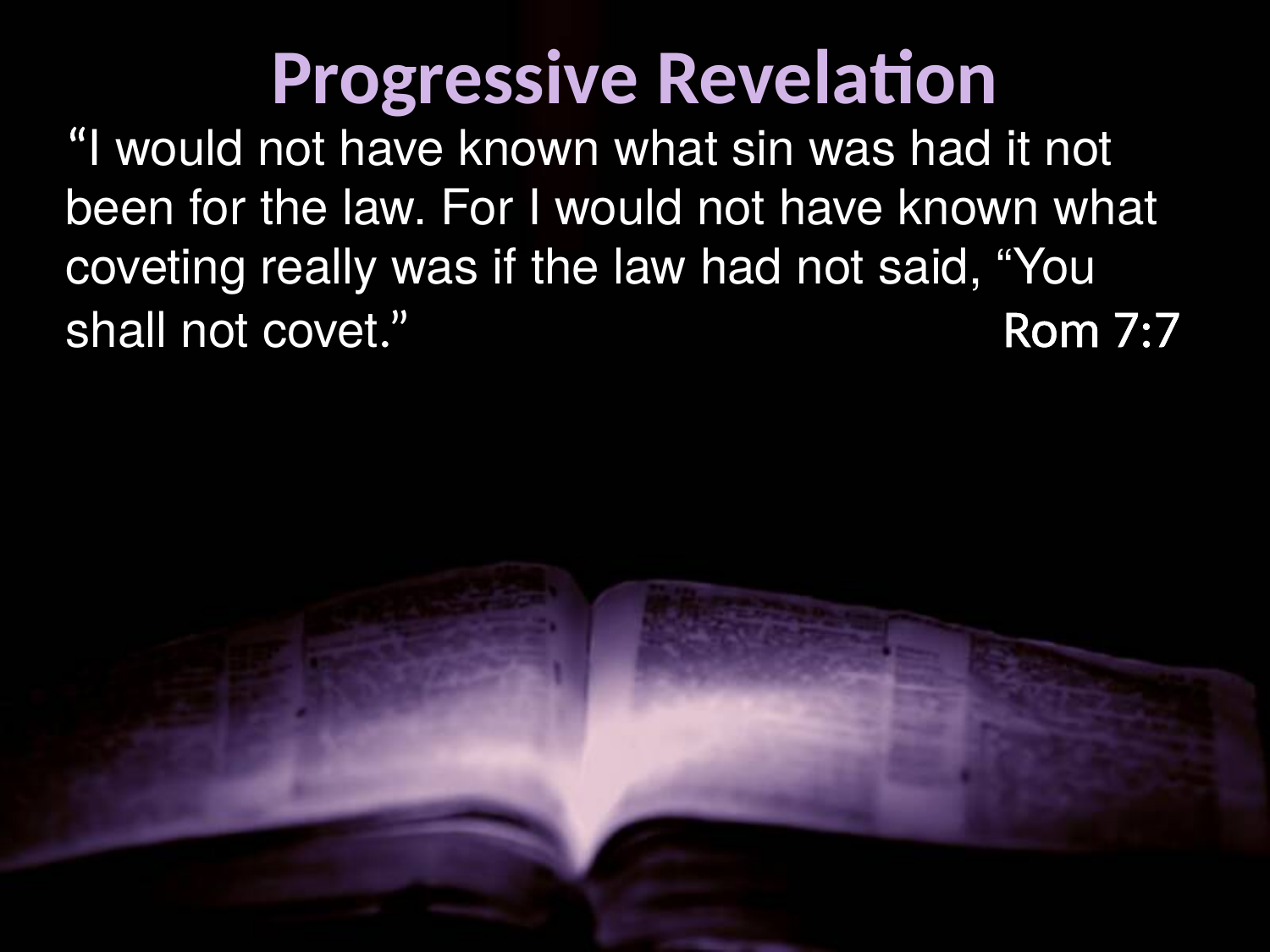

# Progressive Revelation
“I would not have known what sin was had it not been for the law. For I would not have known what coveting really was if the law had not said, “You shall not covet.” 					    Rom 7:7